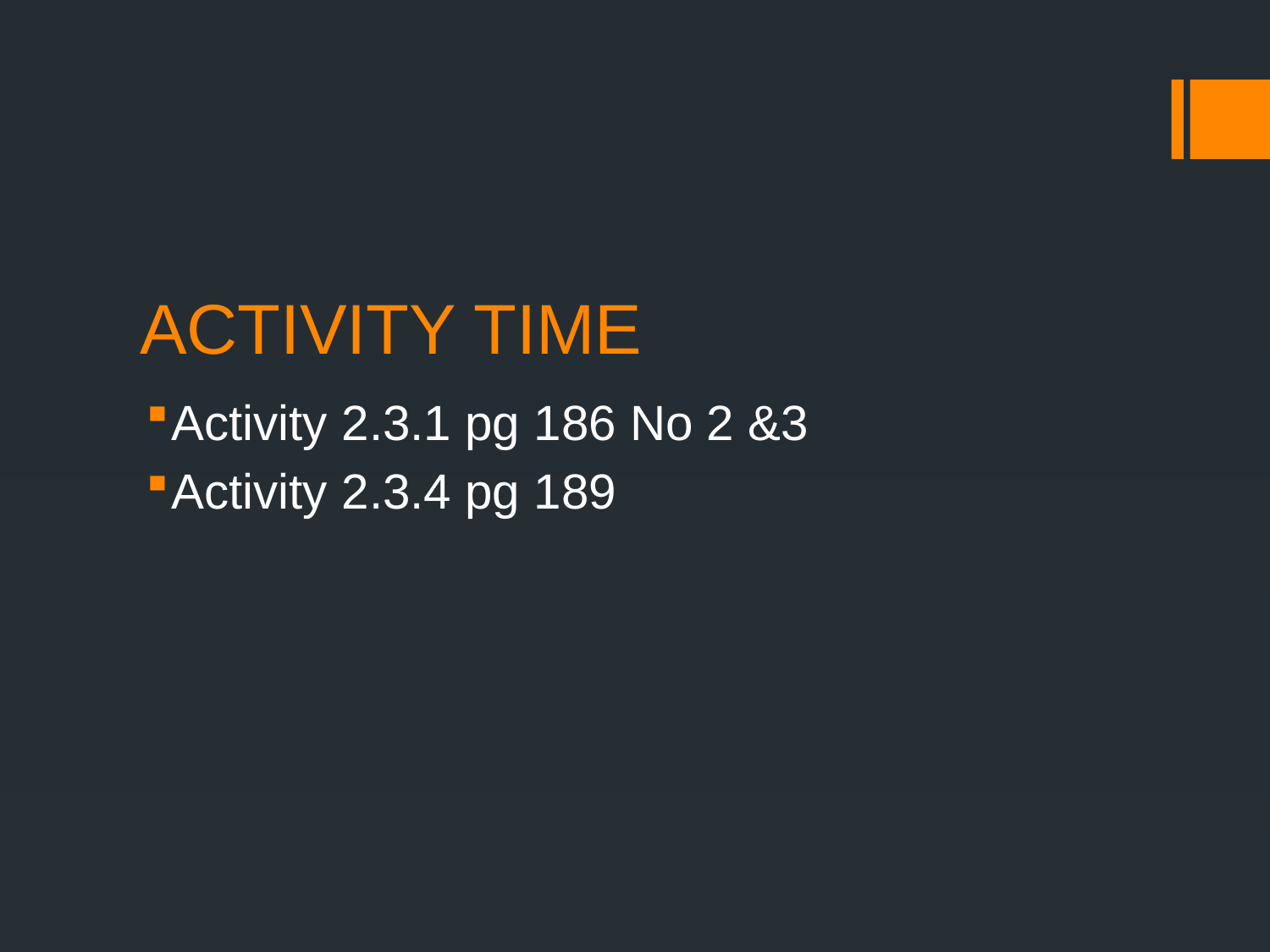

# ACTIVITY TIME
Activity 2.3.1 pg 186 No 2 &3
Activity 2.3.4 pg 189